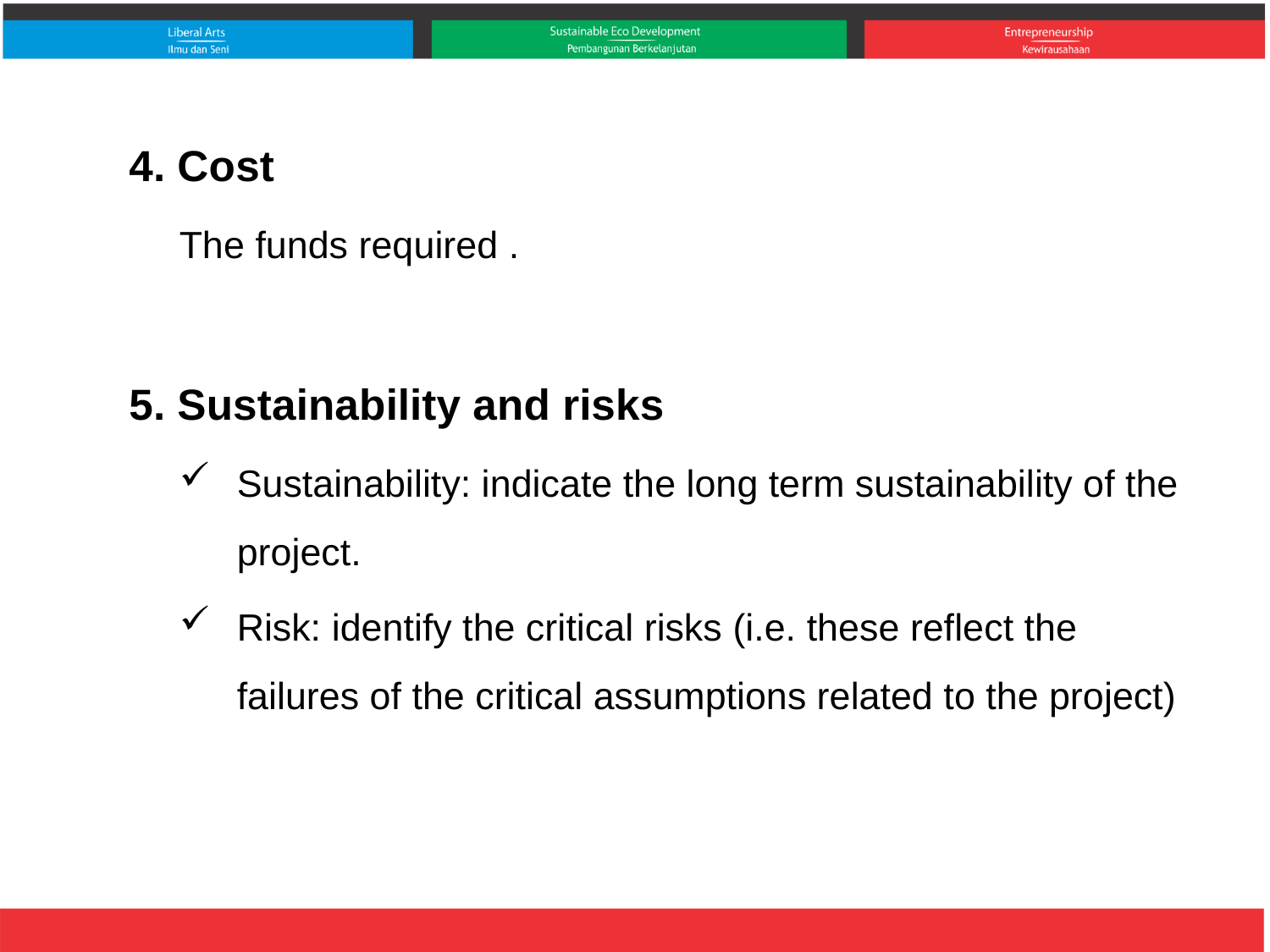

4. Cost
The funds required .

5. Sustainability and risks
Sustainability: indicate the long term sustainability of the project.
Risk: identify the critical risks (i.e. these reflect the failures of the critical assumptions related to the project)